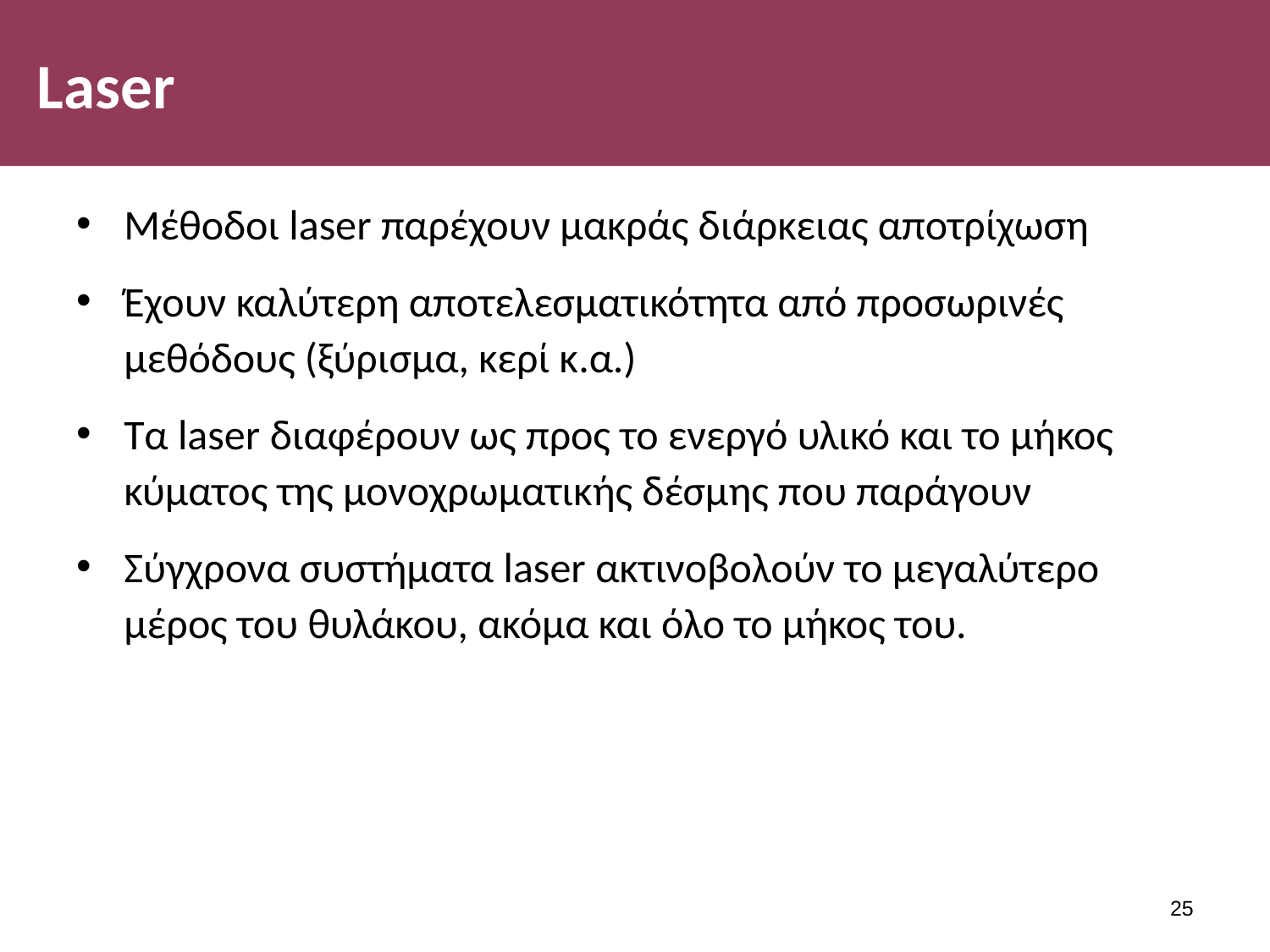

# Laser
Μέθοδοι laser παρέχουν μακράς διάρκειας αποτρίχωση
Έχουν καλύτερη αποτελεσματικότητα από προσωρινές μεθόδους (ξύρισμα, κερί κ.α.)
Τα laser διαφέρουν ως προς το ενεργό υλικό και το μήκος κύματος της μονοχρωματικής δέσμης που παράγουν
Σύγχρονα συστήματα laser ακτινοβολούν το μεγαλύτερο μέρος του θυλάκου, ακόμα και όλο το μήκος του.
25